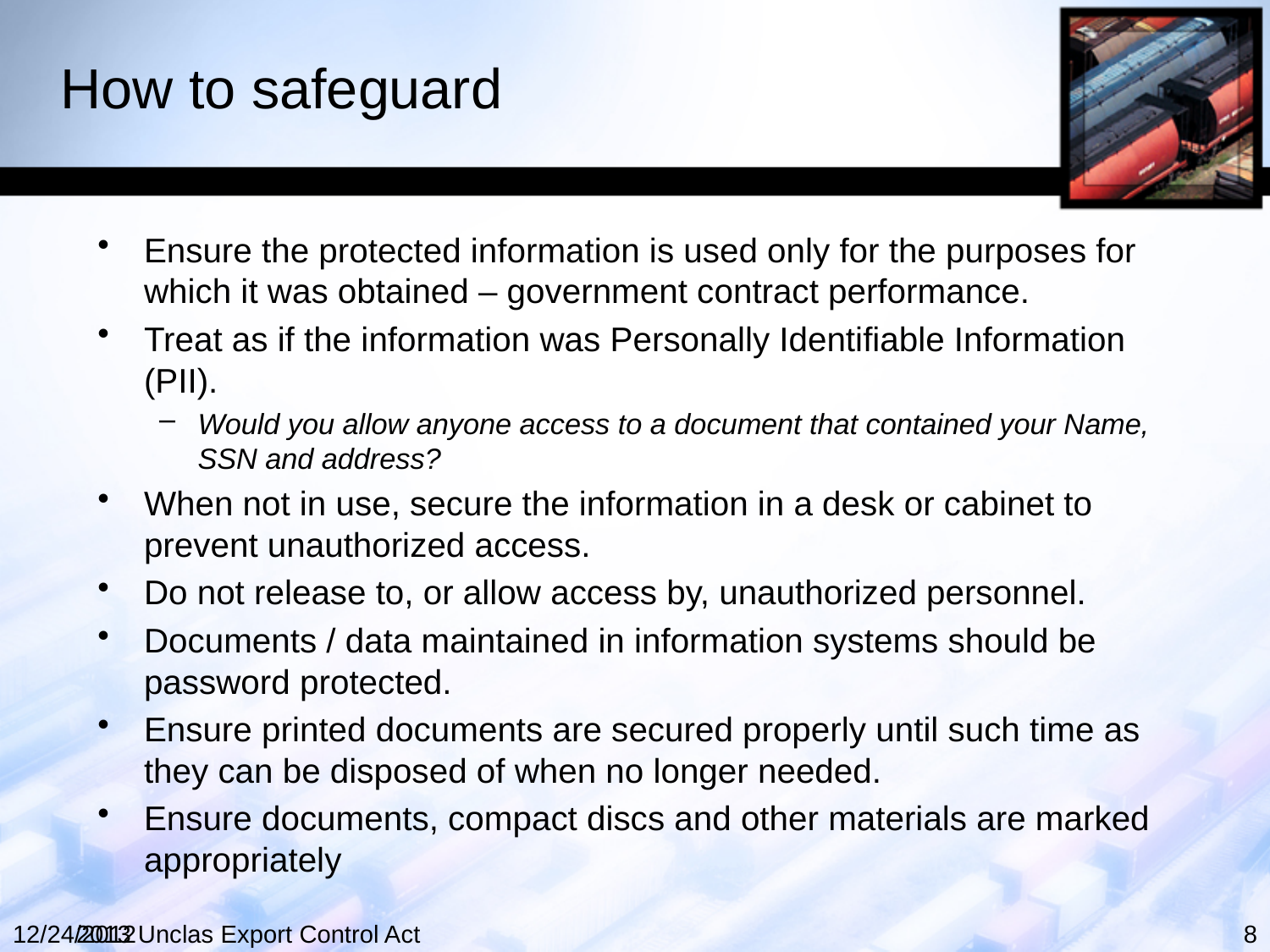

# How to safeguard
Ensure the protected information is used only for the purposes for which it was obtained – government contract performance.
Treat as if the information was Personally Identifiable Information (PII).
Would you allow anyone access to a document that contained your Name, SSN and address?
When not in use, secure the information in a desk or cabinet to prevent unauthorized access.
Do not release to, or allow access by, unauthorized personnel.
Documents / data maintained in information systems should be password protected.
Ensure printed documents are secured properly until such time as they can be disposed of when no longer needed.
Ensure documents, compact discs and other materials are marked appropriately

12/24/2012
2013 Unclas Export Control Act
8